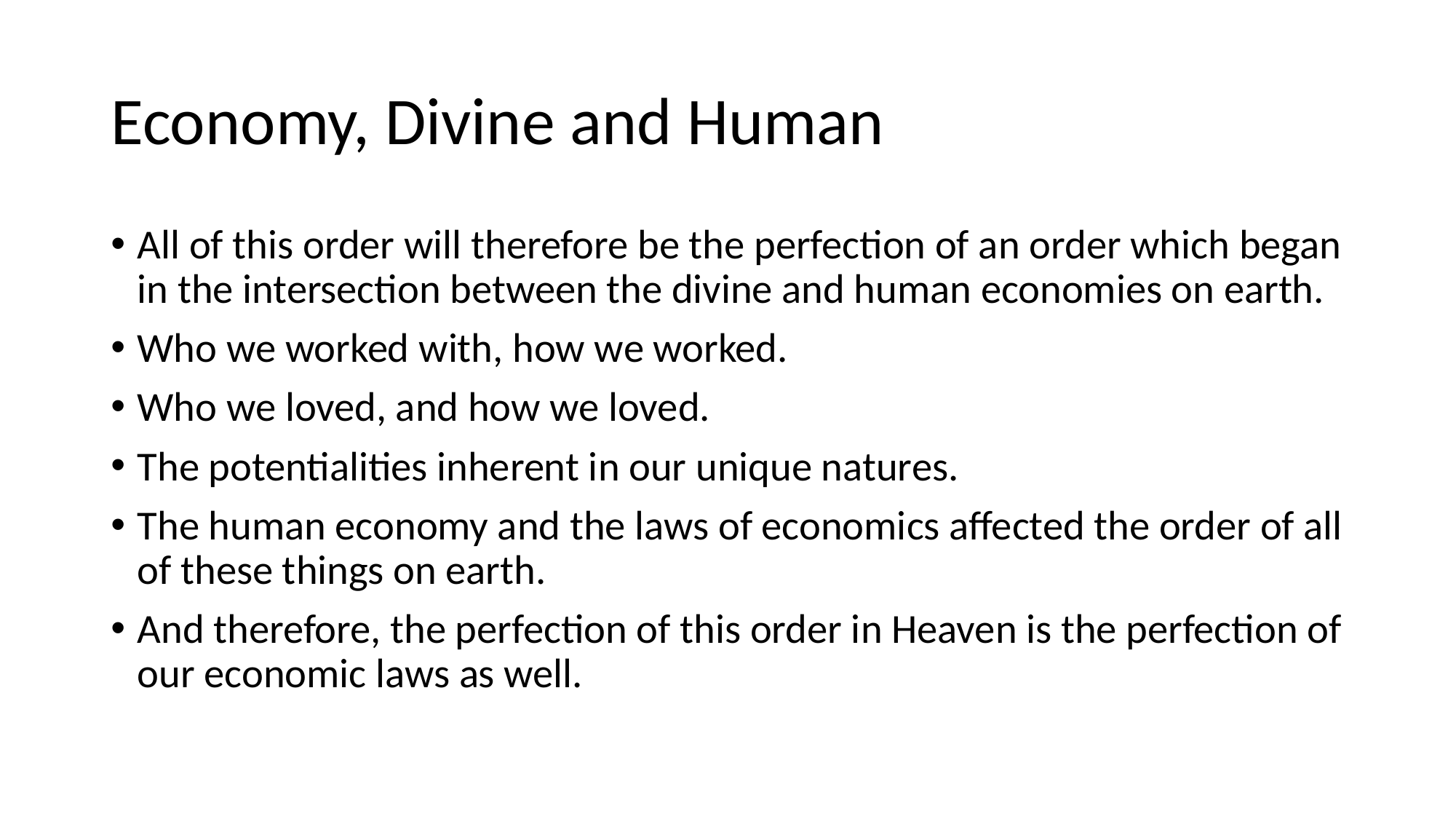

# Economy, Divine and Human
All of this order will therefore be the perfection of an order which began in the intersection between the divine and human economies on earth.
Who we worked with, how we worked.
Who we loved, and how we loved.
The potentialities inherent in our unique natures.
The human economy and the laws of economics affected the order of all of these things on earth.
And therefore, the perfection of this order in Heaven is the perfection of our economic laws as well.